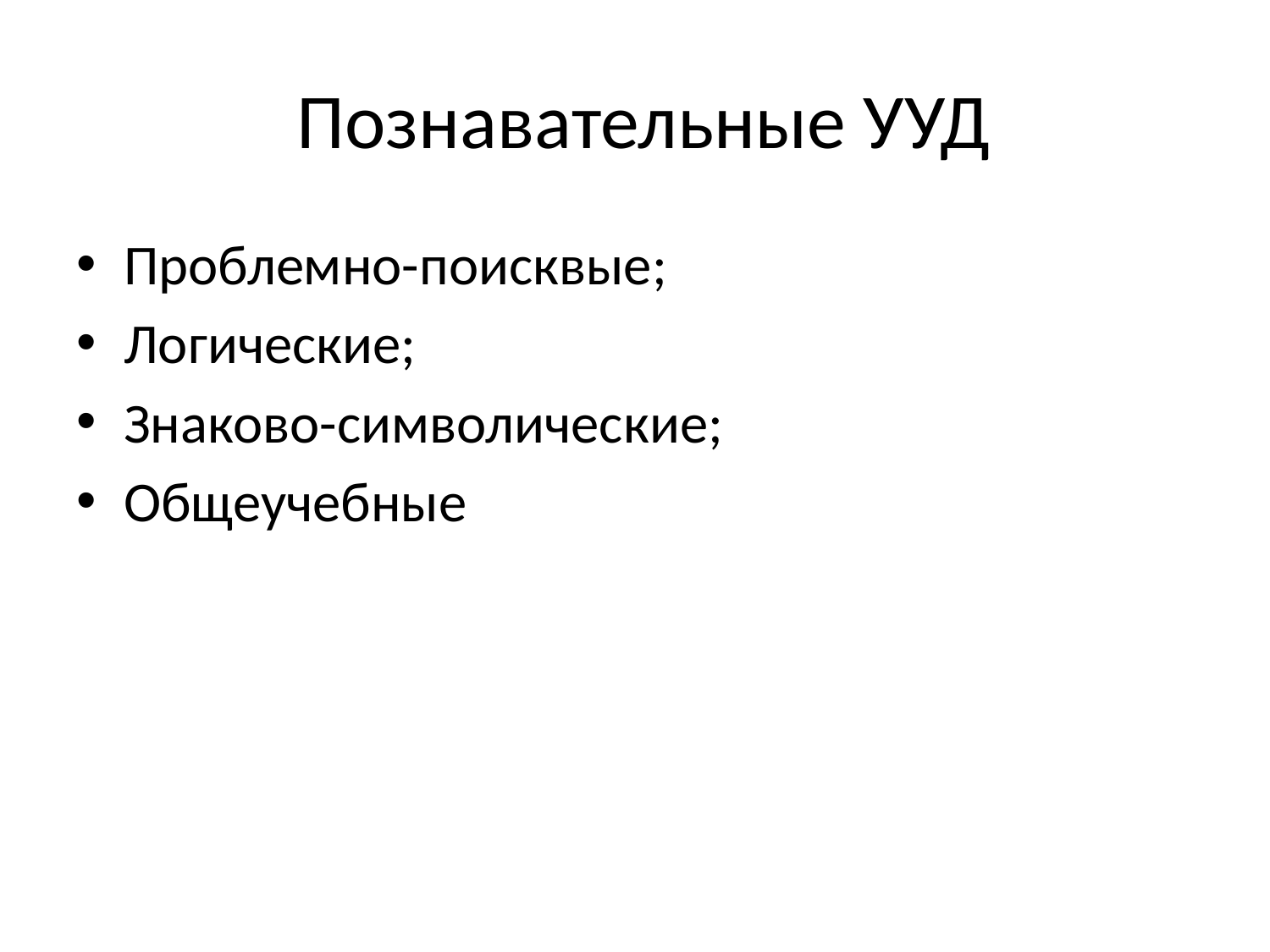

# Познавательные УУД
Проблемно-поисквые;
Логические;
Знаково-символические;
Общеучебные